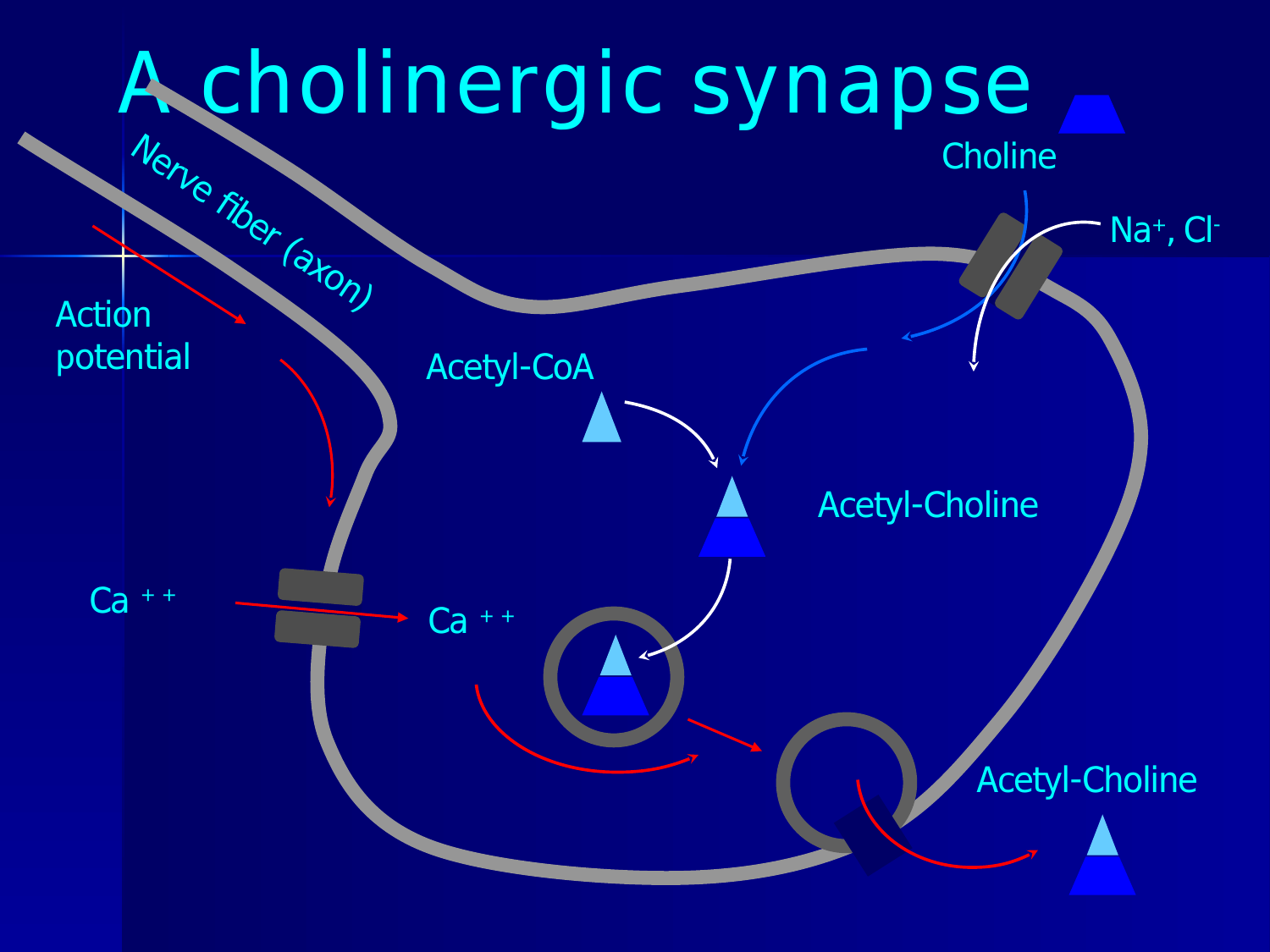

# A cholinergic synapse

Choline

Nerve fiber (axon)
Na+, Cl-

Action
potential
Acetyl-CoA

Acetyl-Choline

Ca + +

Ca + +

Acetyl-Choline